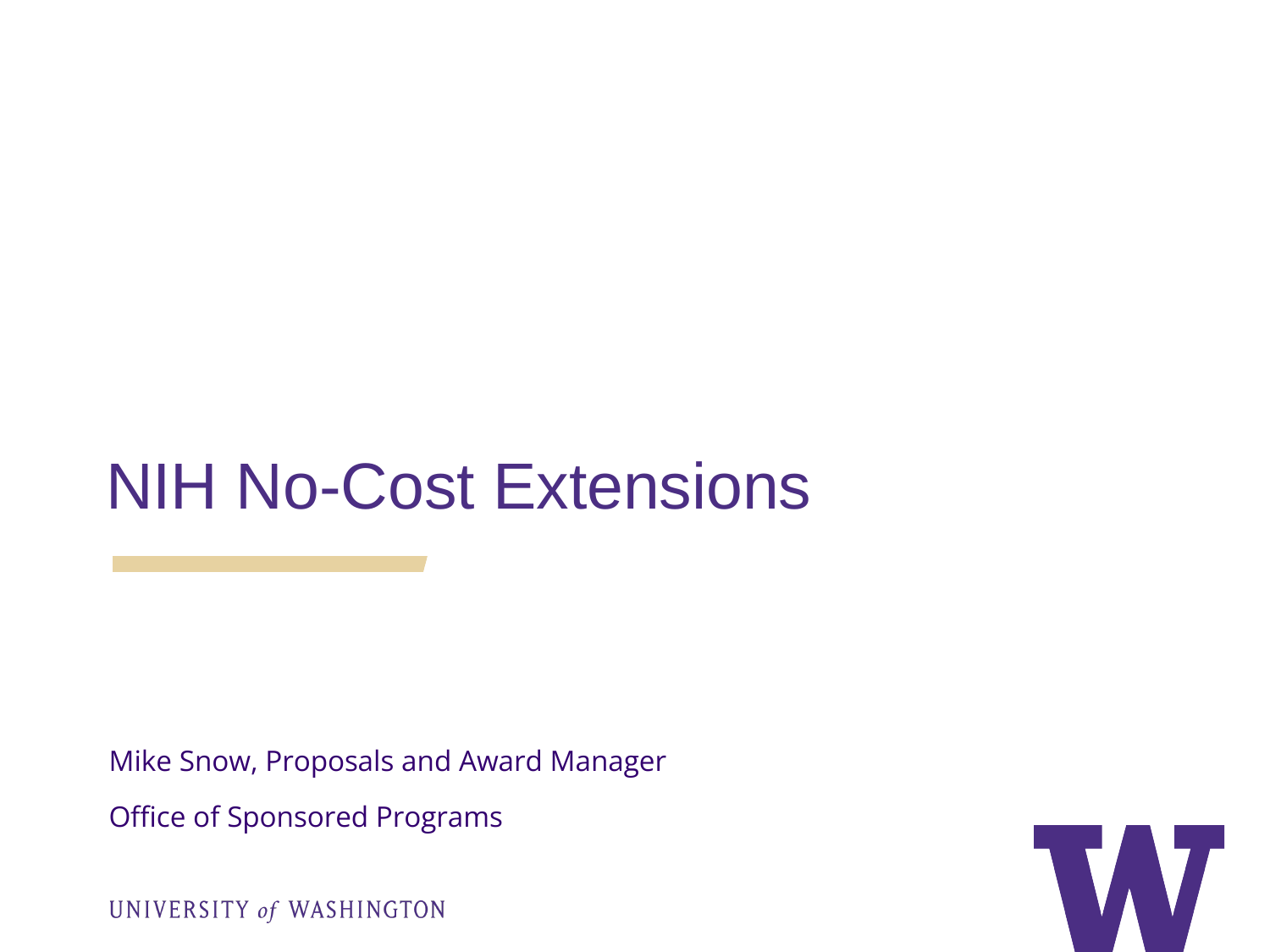

NIH No-Cost Extensions
Mike Snow, Proposals and Award Manager
Office of Sponsored Programs